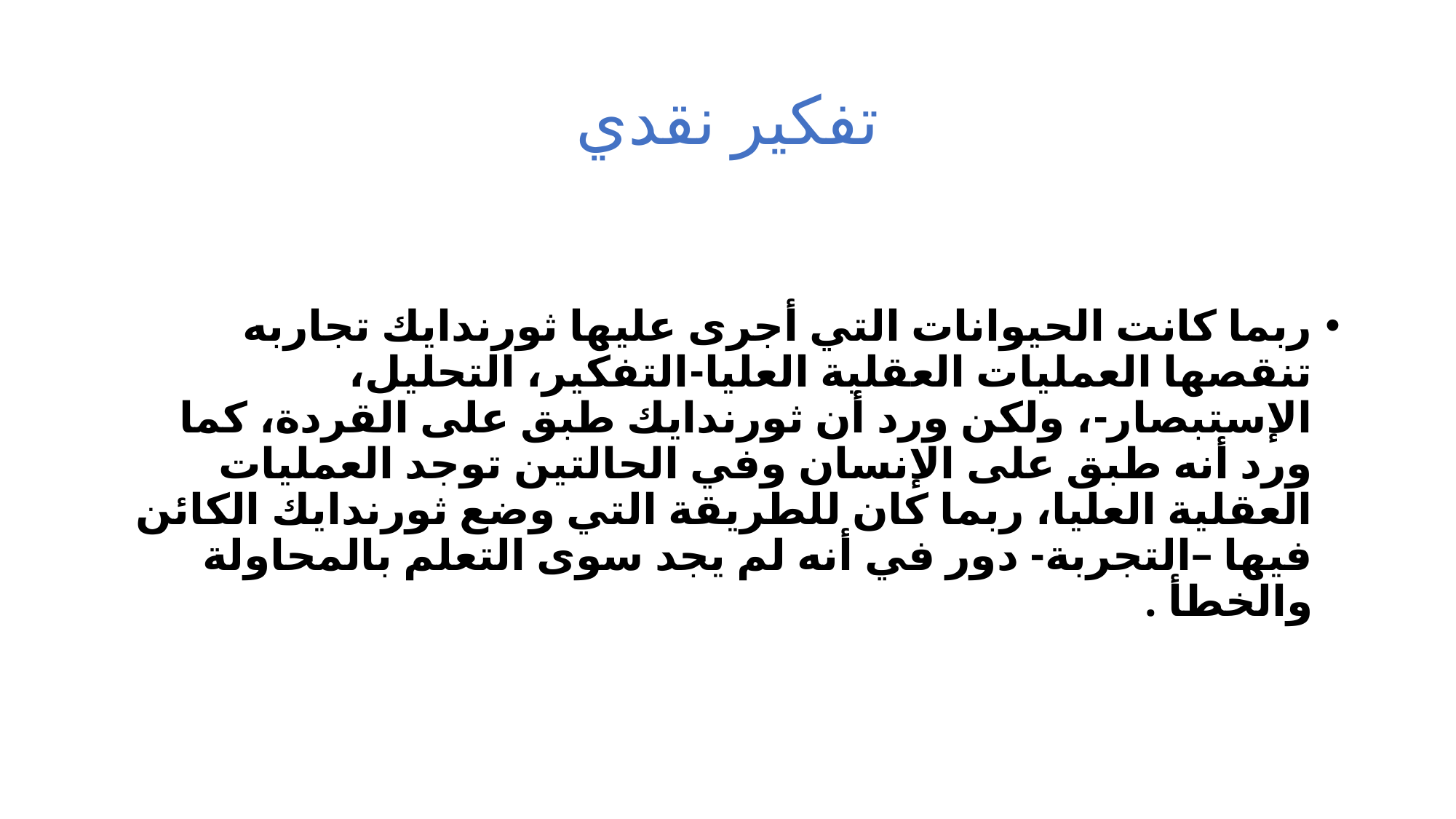

# تفكير نقدي
ربما كانت الحيوانات التي أجرى عليها ثورندايك تجاربه تنقصها العمليات العقلية العليا-التفكير، التحليل، الإستبصار-، ولكن ورد أن ثورندايك طبق على القردة، كما ورد أنه طبق على الإنسان وفي الحالتين توجد العمليات العقلية العليا، ربما كان للطريقة التي وضع ثورندايك الكائن فيها –التجربة- دور في أنه لم يجد سوى التعلم بالمحاولة والخطأ .